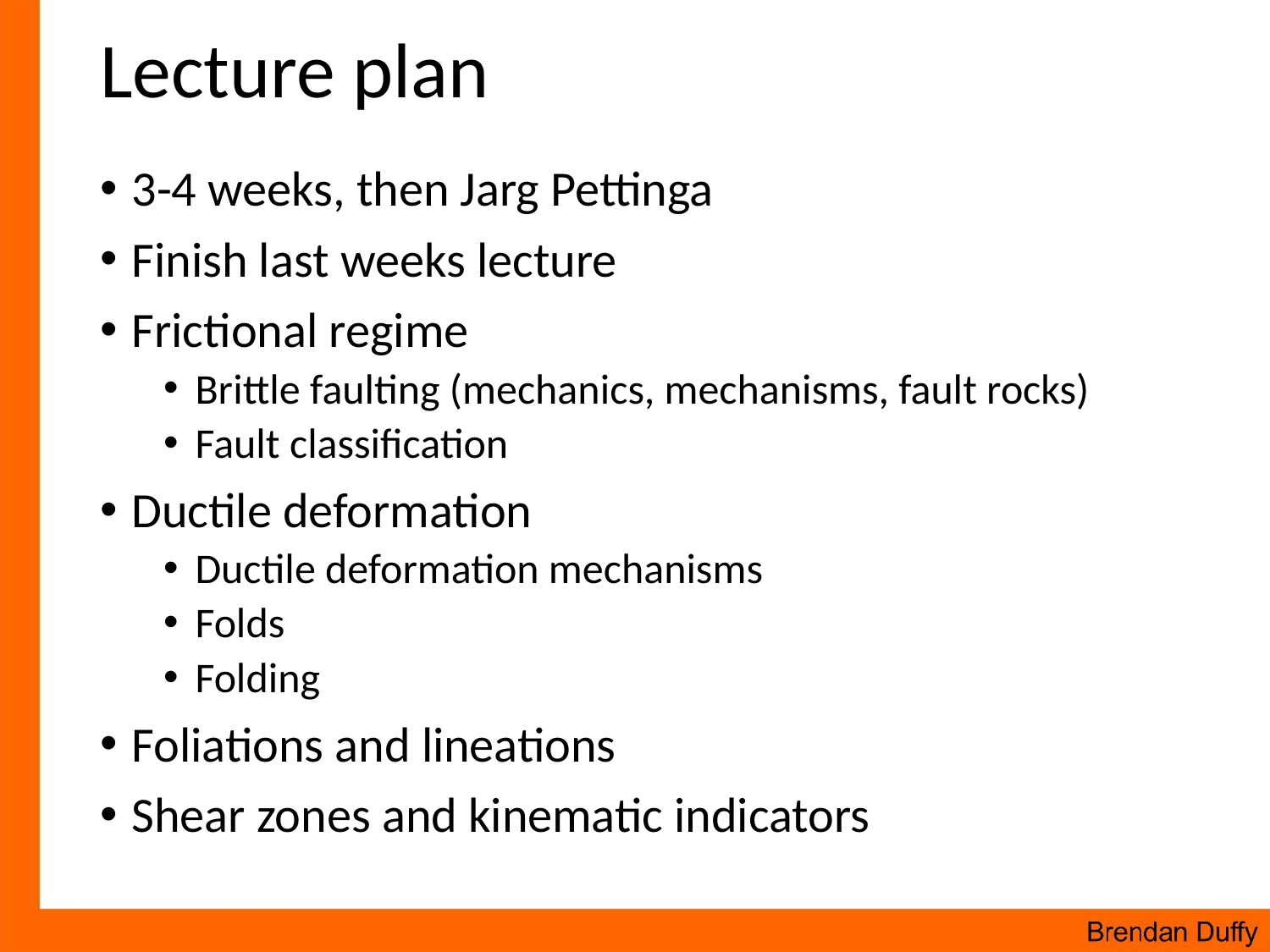

# Lecture plan
3-4 weeks, then Jarg Pettinga
Finish last weeks lecture
Frictional regime
Brittle faulting (mechanics, mechanisms, fault rocks)
Fault classification
Ductile deformation
Ductile deformation mechanisms
Folds
Folding
Foliations and lineations
Shear zones and kinematic indicators